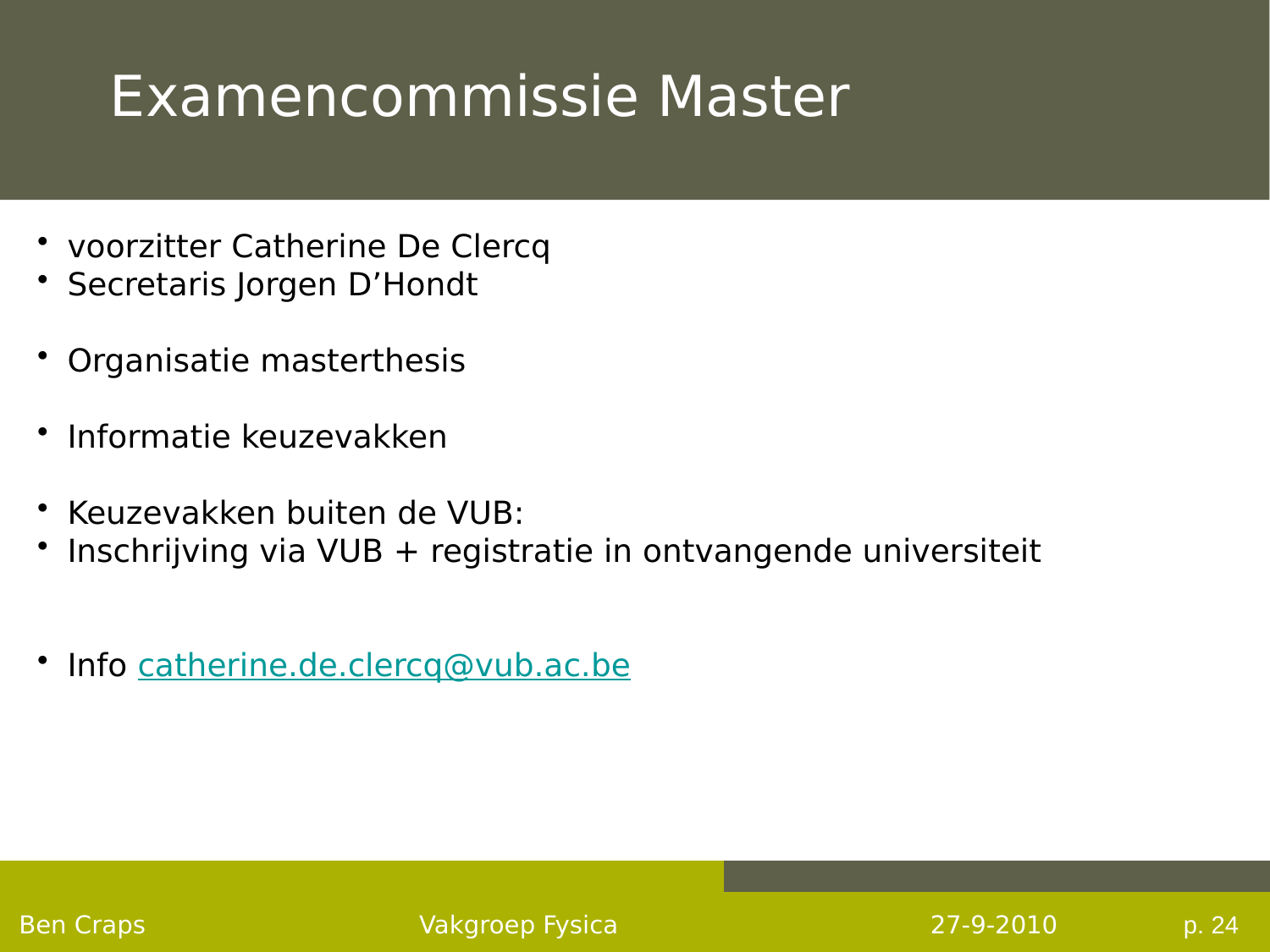

#
Examencommissie Master
voorzitter Catherine De Clercq
Secretaris Jorgen D’Hondt

Organisatie masterthesis

Informatie keuzevakken

Keuzevakken buiten de VUB:
Inschrijving via VUB + registratie in ontvangende universiteit

Info catherine.de.clercq@vub.ac.be

p. 24
Ben Craps                                   Vakgroep Fysica
27-9-2010